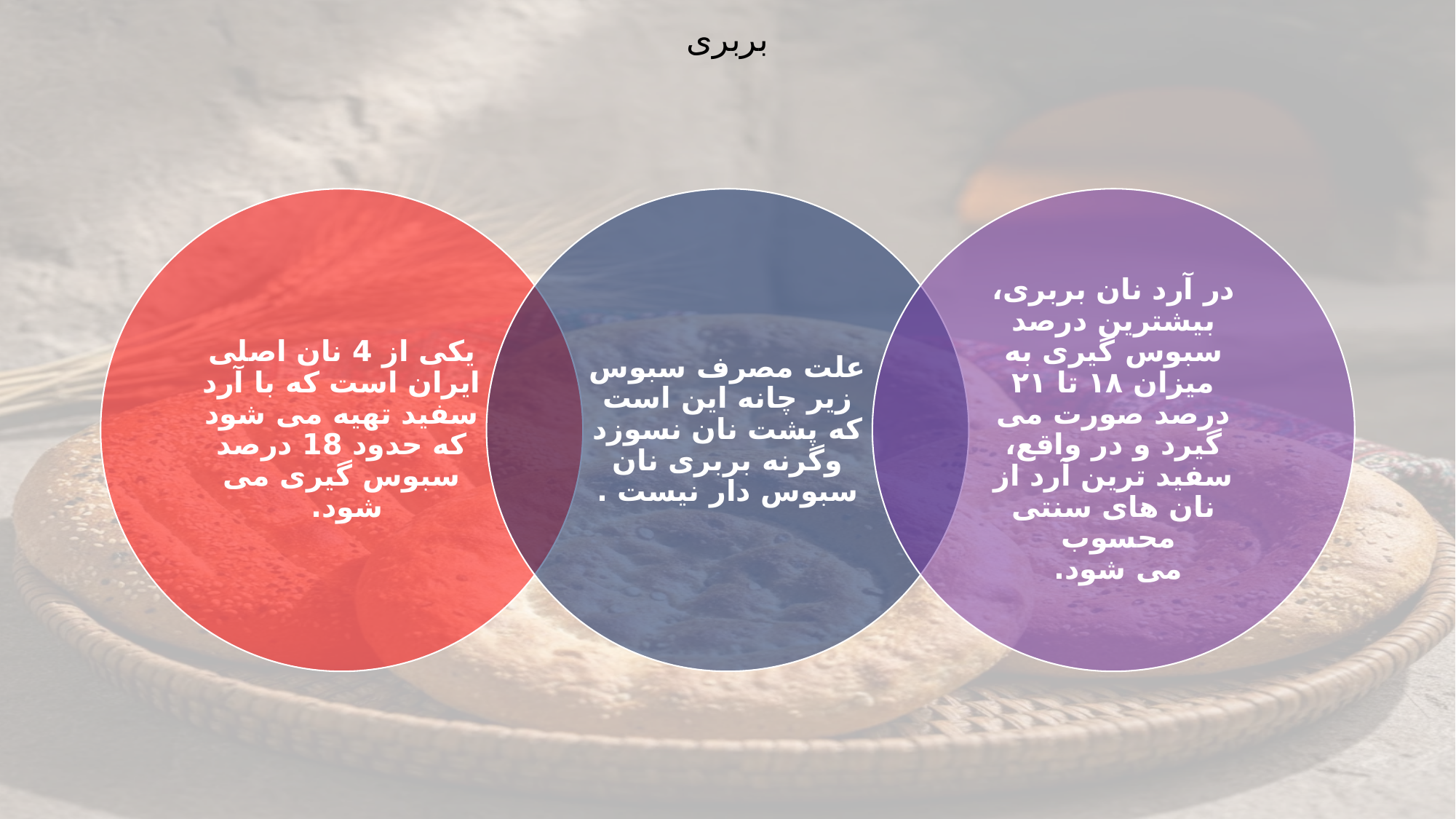

# بربری
یکی از 4 نان اصلی ایران است که با آرد سفید تهیه می شود که حدود 18 درصد سبوس گیری می شود.
علت مصرف سبوس زیر چانه این است که پشت نان نسوزد وگرنه بربری نان سبوس دار نیست .
در آرد نان بربری، بیشترین درصد سبوس گیری به میزان ۱۸ تا ۲۱ درصد صورت می گیرد و در واقع، سفید ترین آرد از نان های سنتی محسوب
می شود.